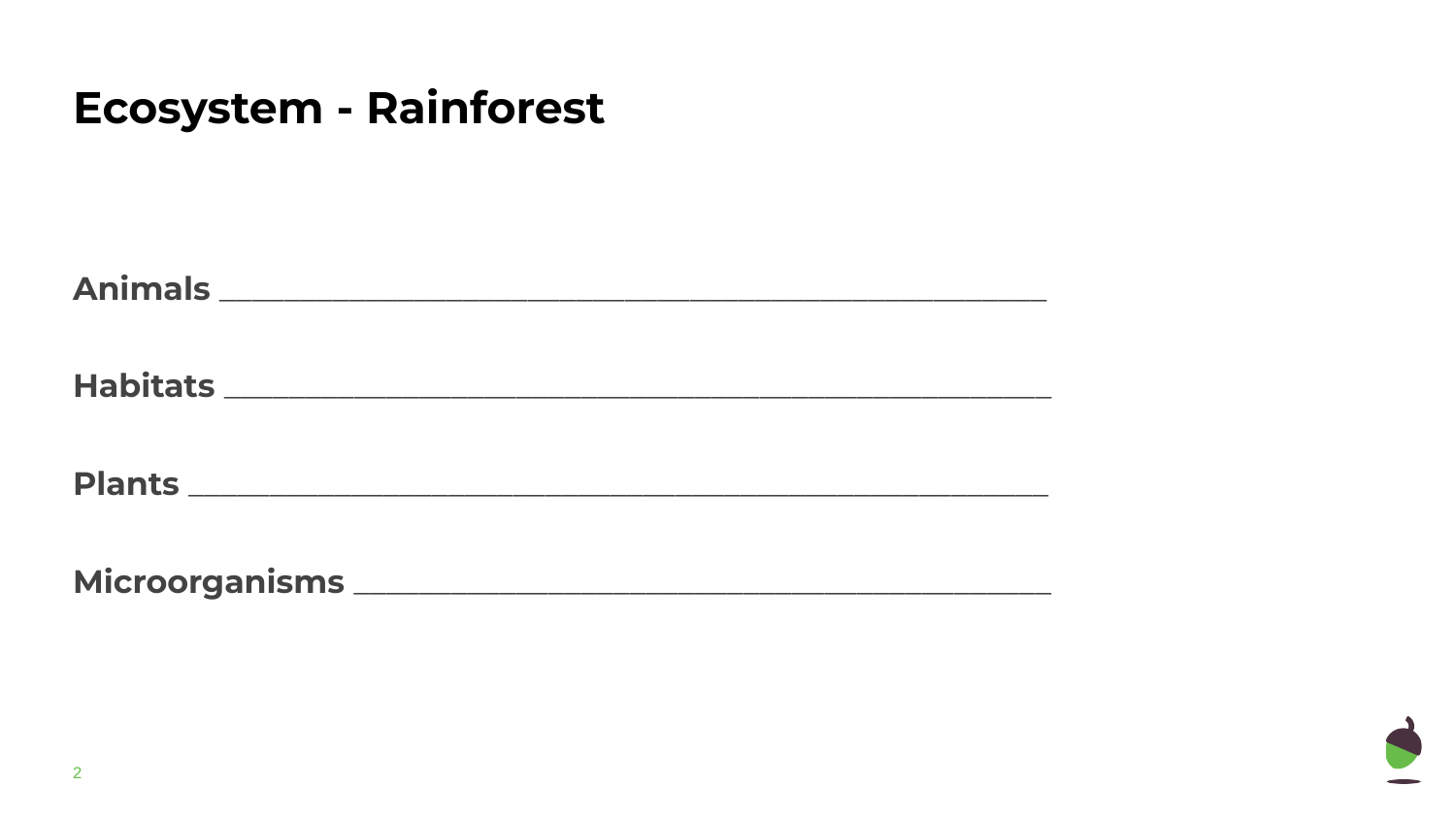

# Ecosystem - Rainforest
Animals ___________________________________________________
Habitats ___________________________________________________
Plants _____________________________________________________
Microorganisms ___________________________________________

2